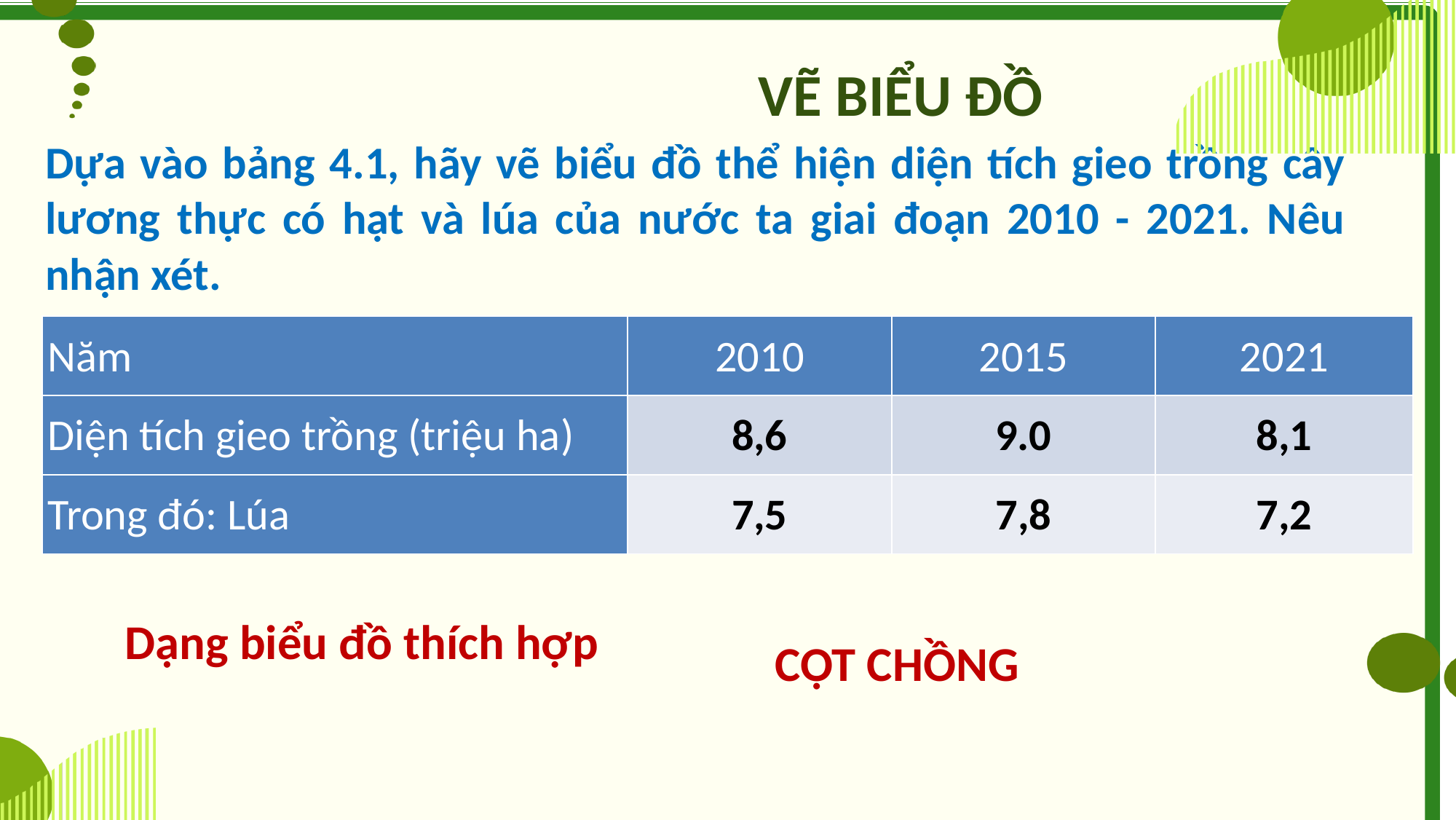

6-8 nhóm chơi
VẼ BIỂU ĐỒ
Dựa vào bảng 4.1, hãy vẽ biểu đồ thể hiện diện tích gieo trồng cây lương thực có hạt và lúa của nước ta giai đoạn 2010 - 2021. Nêu nhận xét.
| Năm | 2010 | 2015 | 2021 |
| --- | --- | --- | --- |
| Diện tích gieo trồng (triệu ha) | 8,6 | 9.0 | 8,1 |
| Trong đó: Lúa | 7,5 | 7,8 | 7,2 |
CỘT CHỒNG

Dạng biểu đồ thích hợp